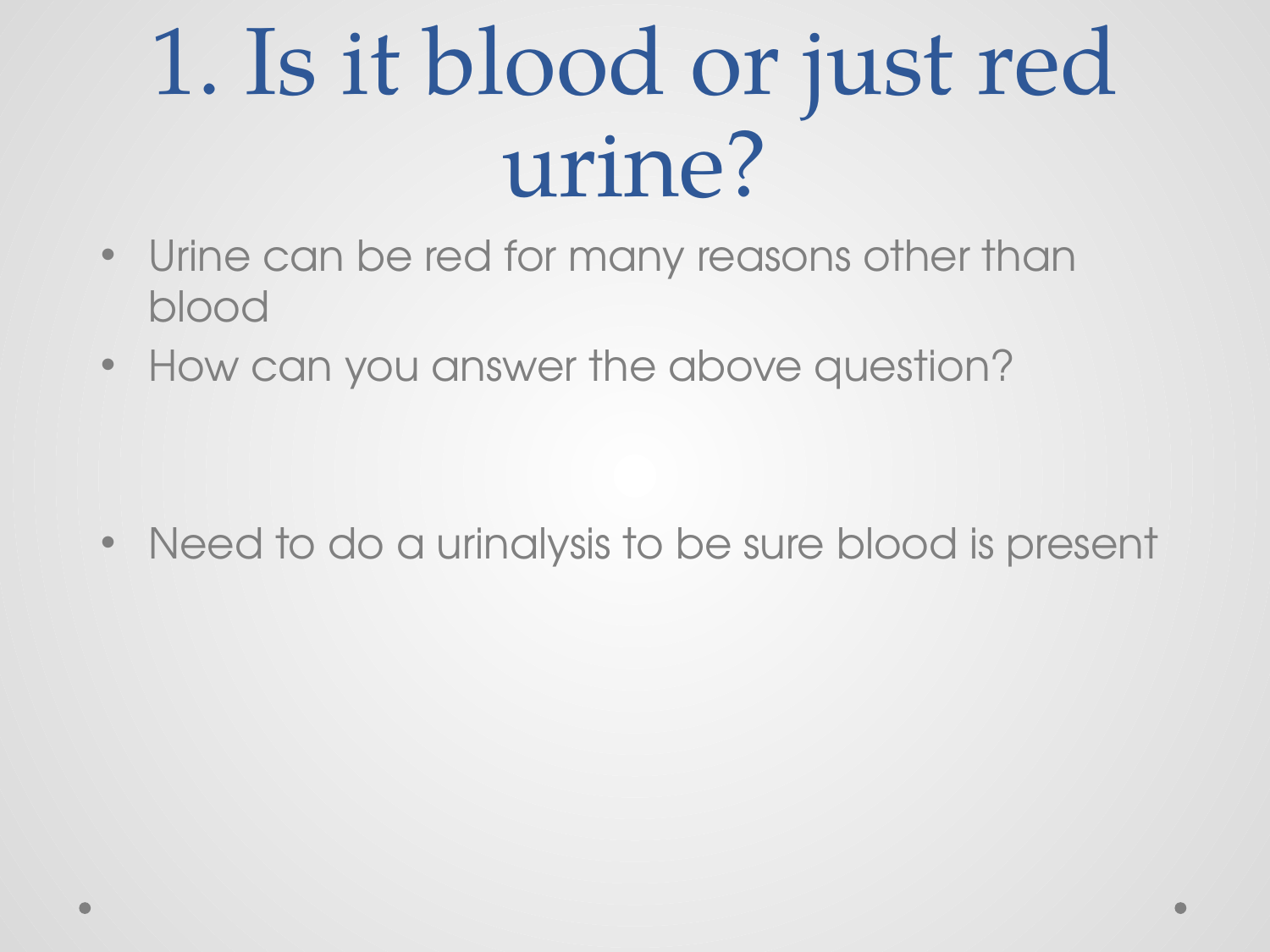

# 1. Is it blood or just red urine?
Urine can be red for many reasons other than blood
How can you answer the above question?

Need to do a urinalysis to be sure blood is present